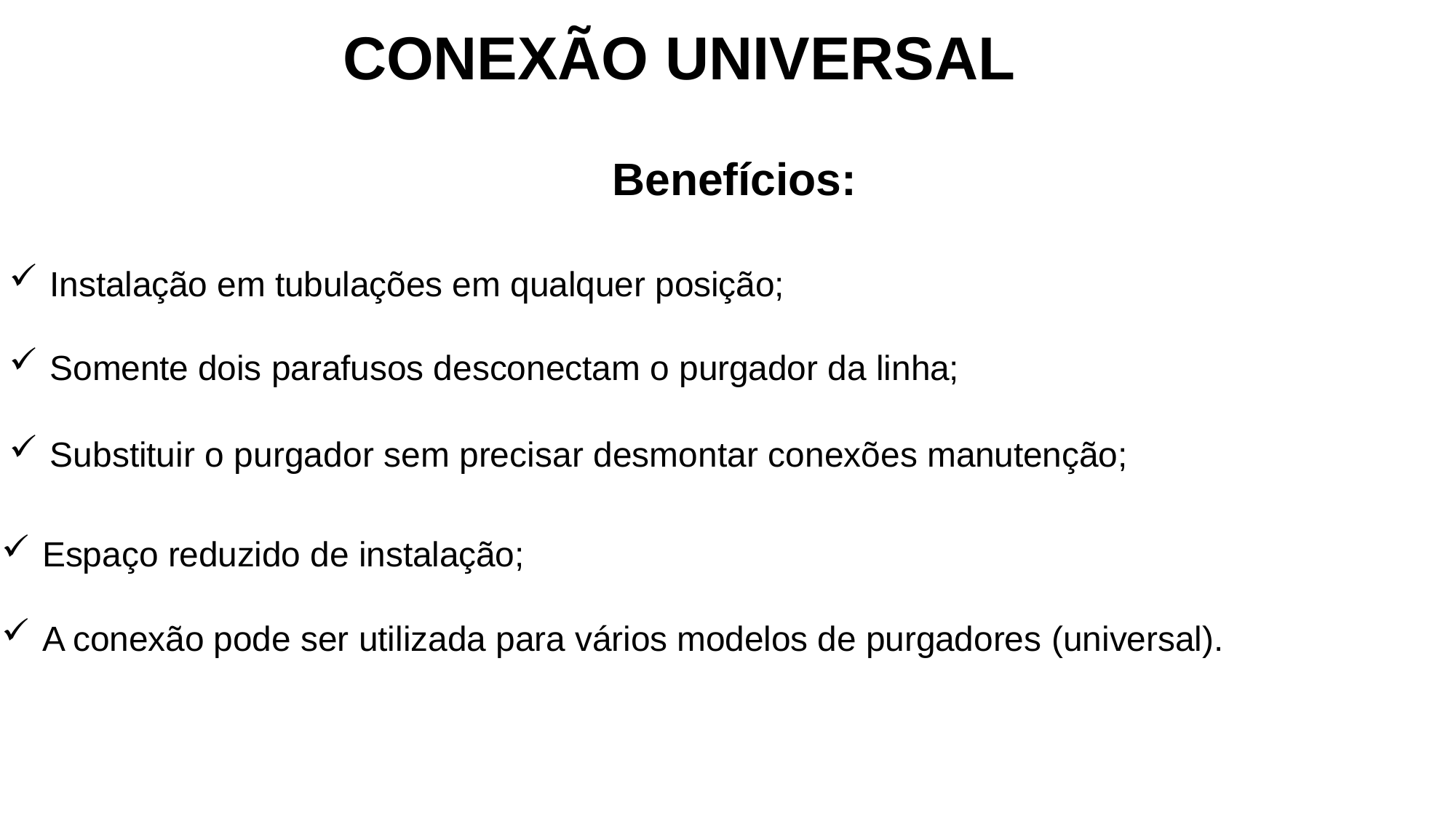

CONEXÃO UNIVERSAL
Benefícios:
Instalação em tubulações em qualquer posição;

Somente dois parafusos desconectam o purgador da linha;
Substituir o purgador sem precisar desmontar conexões manutenção;
Espaço reduzido de instalação;

A conexão pode ser utilizada para vários modelos de purgadores (universal).